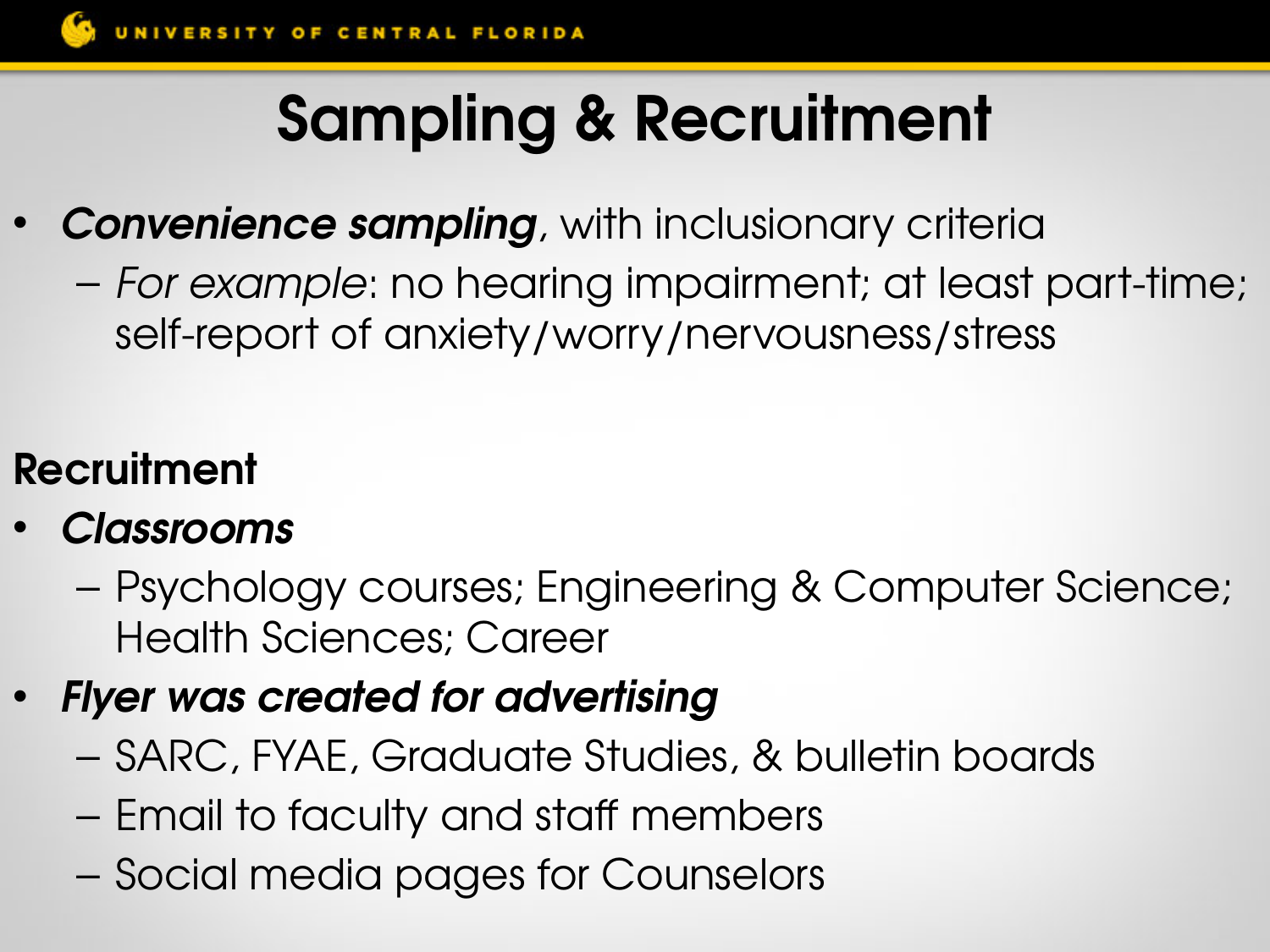

# Sampling & Recruitment
Convenience sampling, with inclusionary criteria
For example: no hearing impairment; at least part-time; self-report of anxiety/worry/nervousness/stress

Recruitment
Classrooms
Psychology courses; Engineering & Computer Science; Health Sciences; Career
Flyer was created for advertising
SARC, FYAE, Graduate Studies, & bulletin boards
Email to faculty and staff members
Social media pages for Counselors